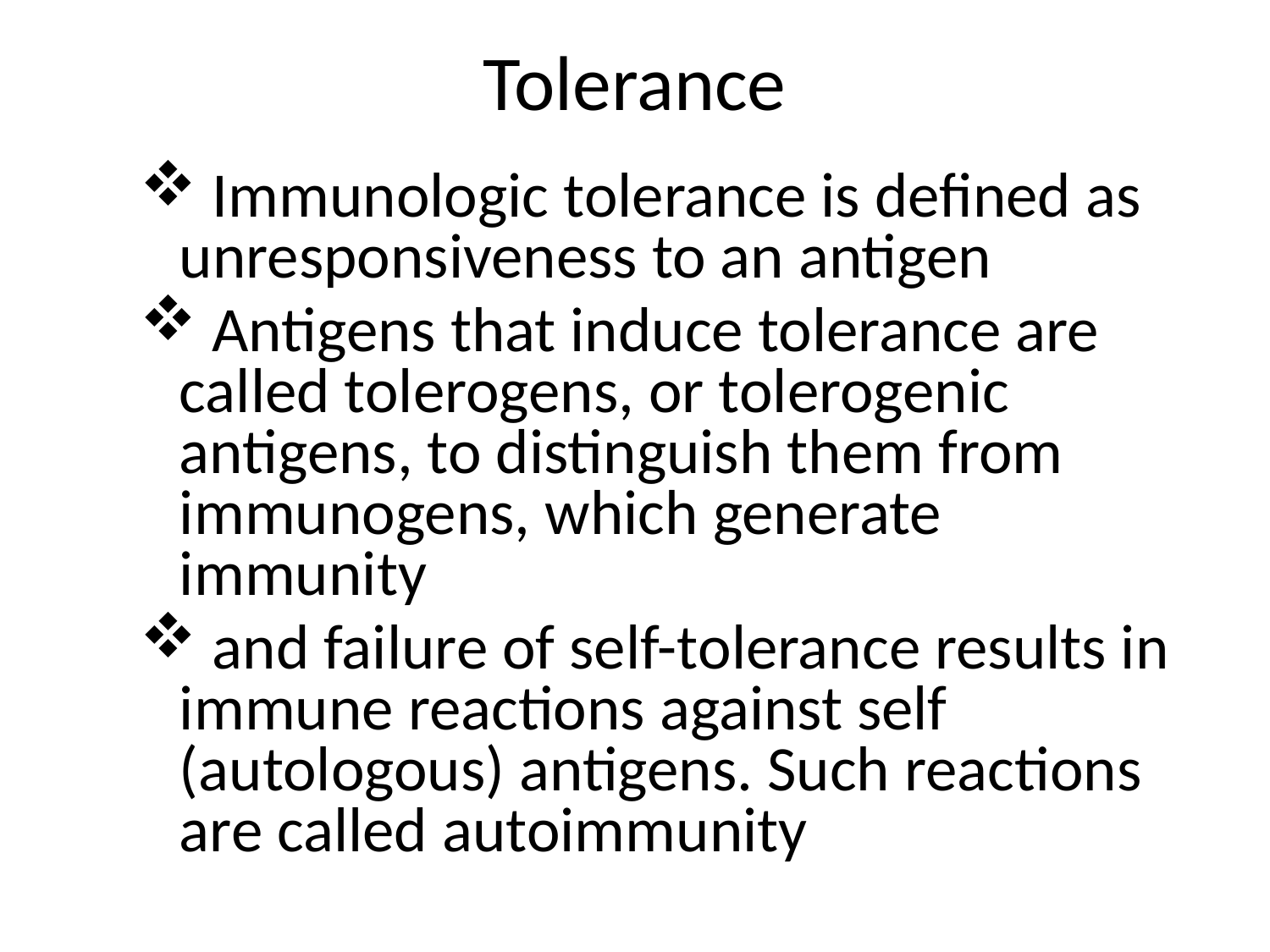

# Tolerance
 Immunologic tolerance is defined as unresponsiveness to an antigen
 Antigens that induce tolerance are called tolerogens, or tolerogenic antigens, to distinguish them from immunogens, which generate immunity
 and failure of self-tolerance results in immune reactions against self (autologous) antigens. Such reactions are called autoimmunity